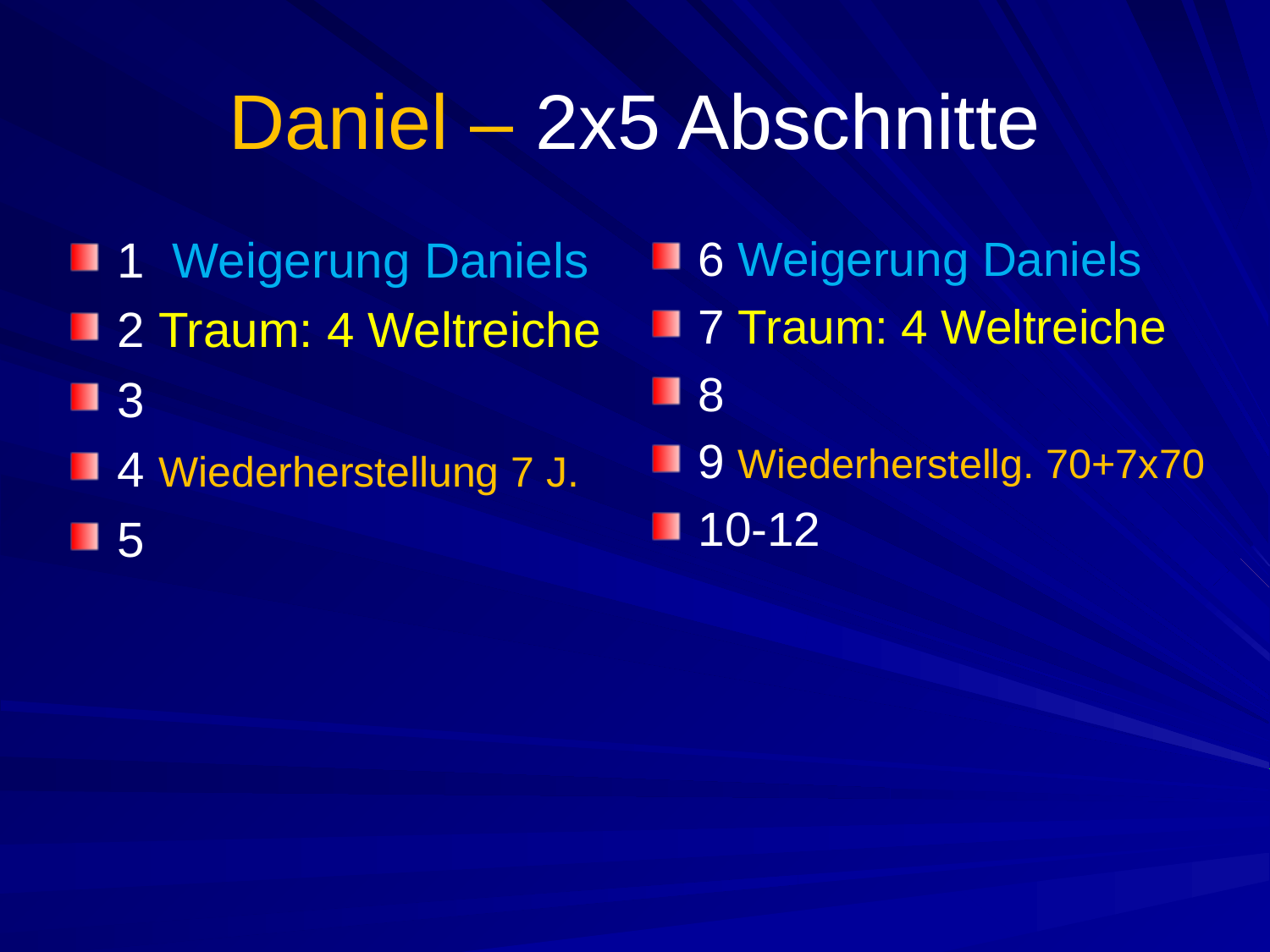

# Daniel – 2x5 Abschnitte
1  Weigerung Daniels
2 Traum: 4 Weltreiche
3
4 Wiederherstellung 7 J.
5
6 Weigerung Daniels
7 Traum: 4 Weltreiche
8
9 Wiederherstellg. 70+7x70
10-12